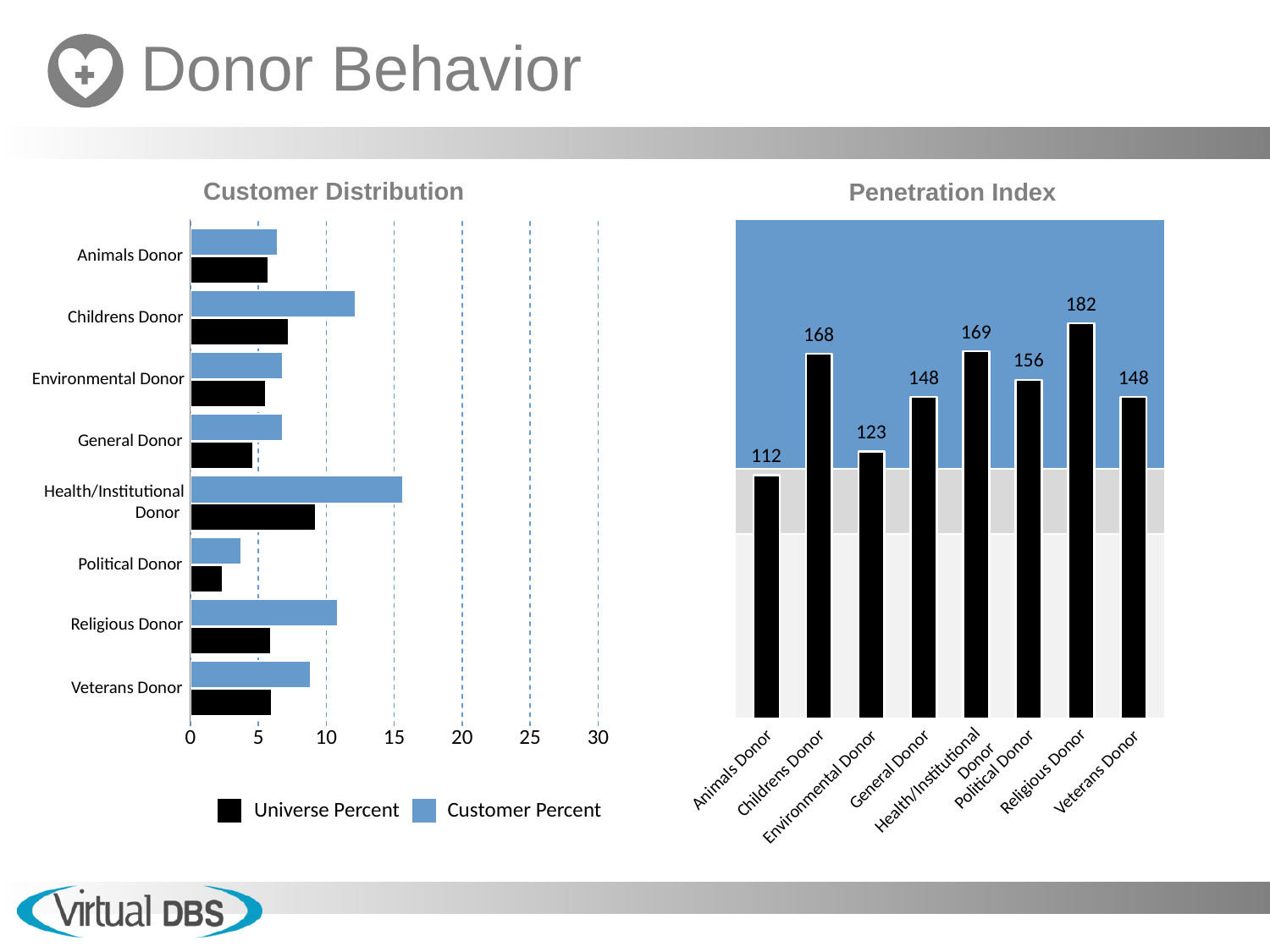

Animals Donor

Childrens Donor

Environmental Donor

General Donor

Health/Institutional

Donor

Political Donor

Religious Donor

Veterans Donor

0
5
10
15
20
25
30

Universe Percent
Customer Percent

182

169
168

156
148
148

123
112

Donor
Political Donor
General Donor
Animals Donor
Religious Donor
Veterans Donor
Childrens Donor
Health/Institutional
Environmental Donor